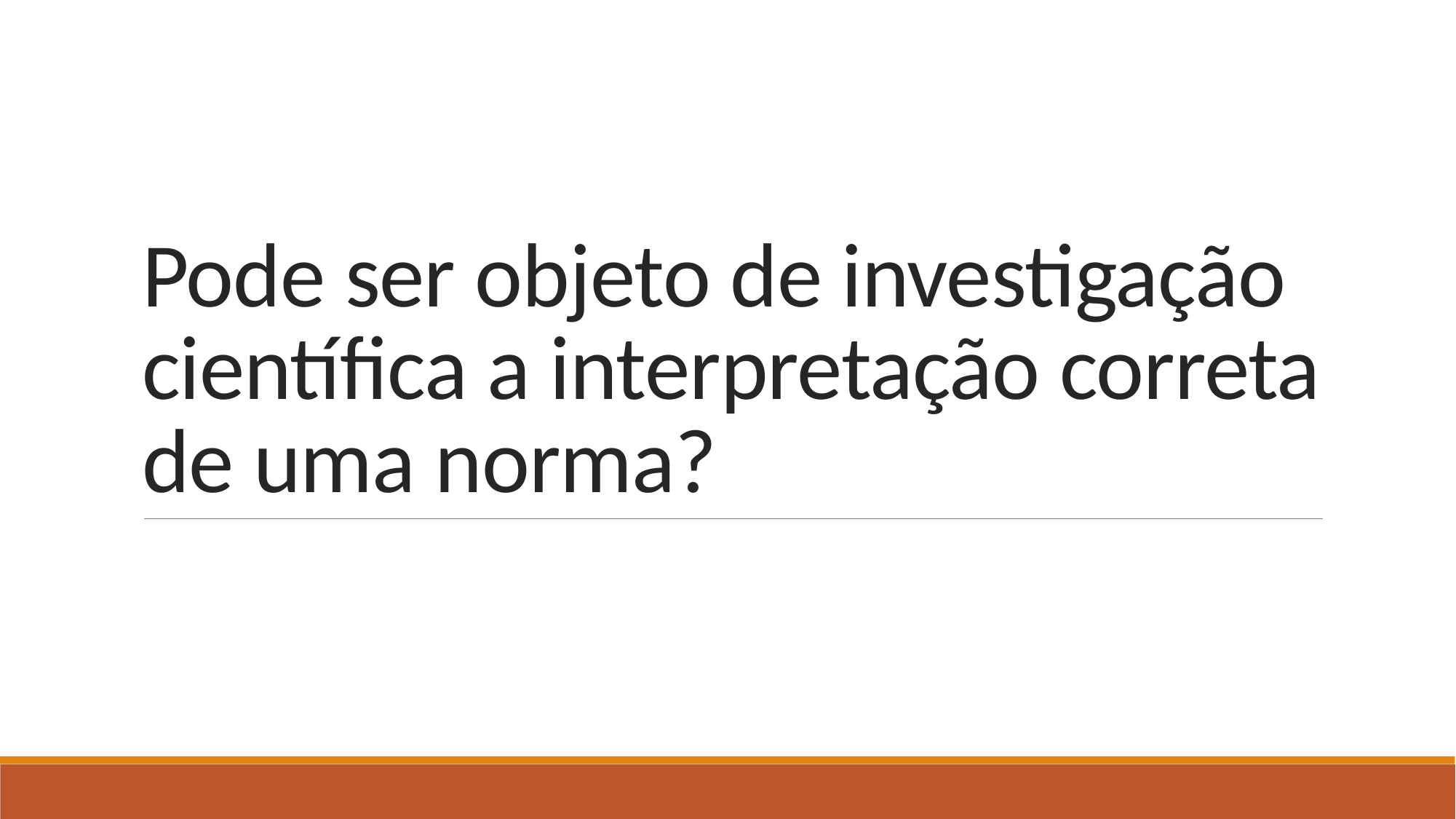

# Pode ser objeto de investigação científica a interpretação correta de uma norma?